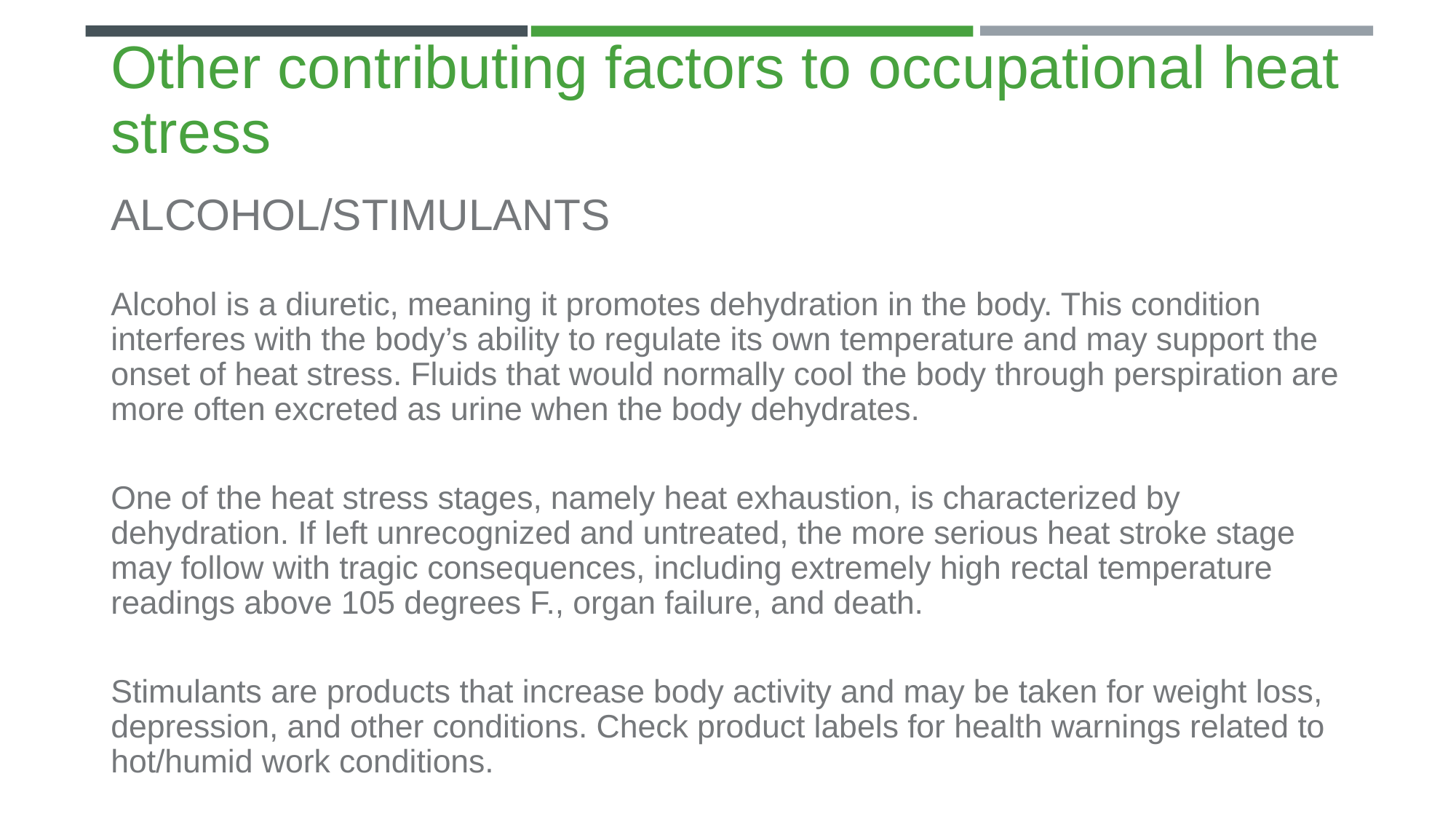

# Other contributing factors to occupational heat stress
ALCOHOL/STIMULANTS

Alcohol is a diuretic, meaning it promotes dehydration in the body. This condition interferes with the body’s ability to regulate its own temperature and may support the onset of heat stress. Fluids that would normally cool the body through perspiration are more often excreted as urine when the body dehydrates.

One of the heat stress stages, namely heat exhaustion, is characterized by dehydration. If left unrecognized and untreated, the more serious heat stroke stage may follow with tragic consequences, including extremely high rectal temperature readings above 105 degrees F., organ failure, and death.

Stimulants are products that increase body activity and may be taken for weight loss, depression, and other conditions. Check product labels for health warnings related to hot/humid work conditions.